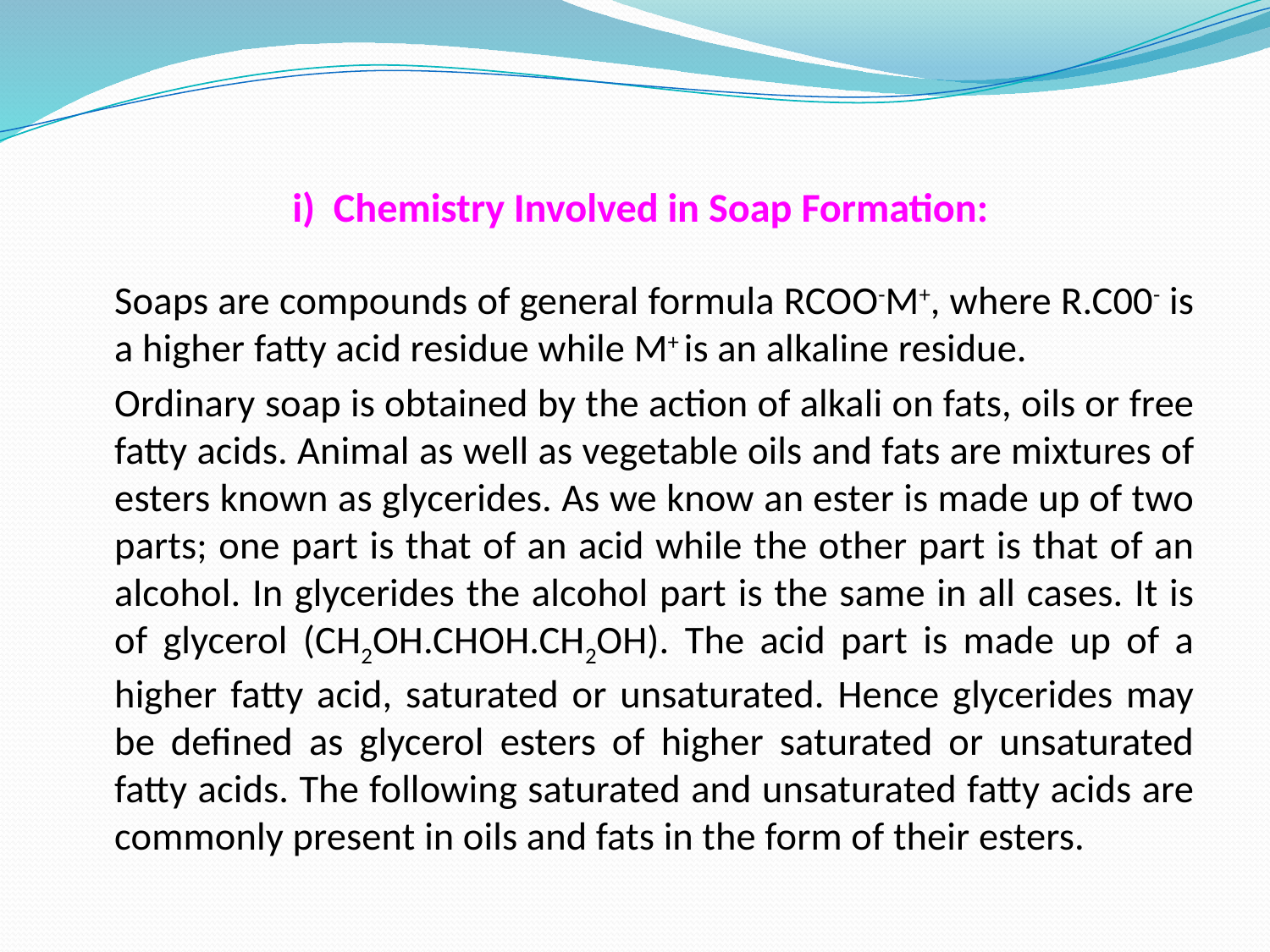

# i)  Chemistry Involved in Soap Formation:
		Soaps are compounds of general formula RCOO-M+, where R.C00- is a higher fatty acid residue while M+ is an alkaline residue.
		Ordinary soap is obtained by the action of alkali on fats, oils or free fatty acids. Animal as well as vegetable oils and fats are mixtures of esters known as glycerides. As we know an ester is made up of two parts; one part is that of an acid while the other part is that of an alcohol. In glycerides the alcohol part is the same in all cases. It is of glycerol (CH2OH.CHOH.CH2OH). The acid part is made up of a higher fatty acid, saturated or unsaturated. Hence glycerides may be defined as glycerol esters of higher saturated or unsaturated fatty acids. The following saturated and unsaturated fatty acids are commonly present in oils and fats in the form of their esters.